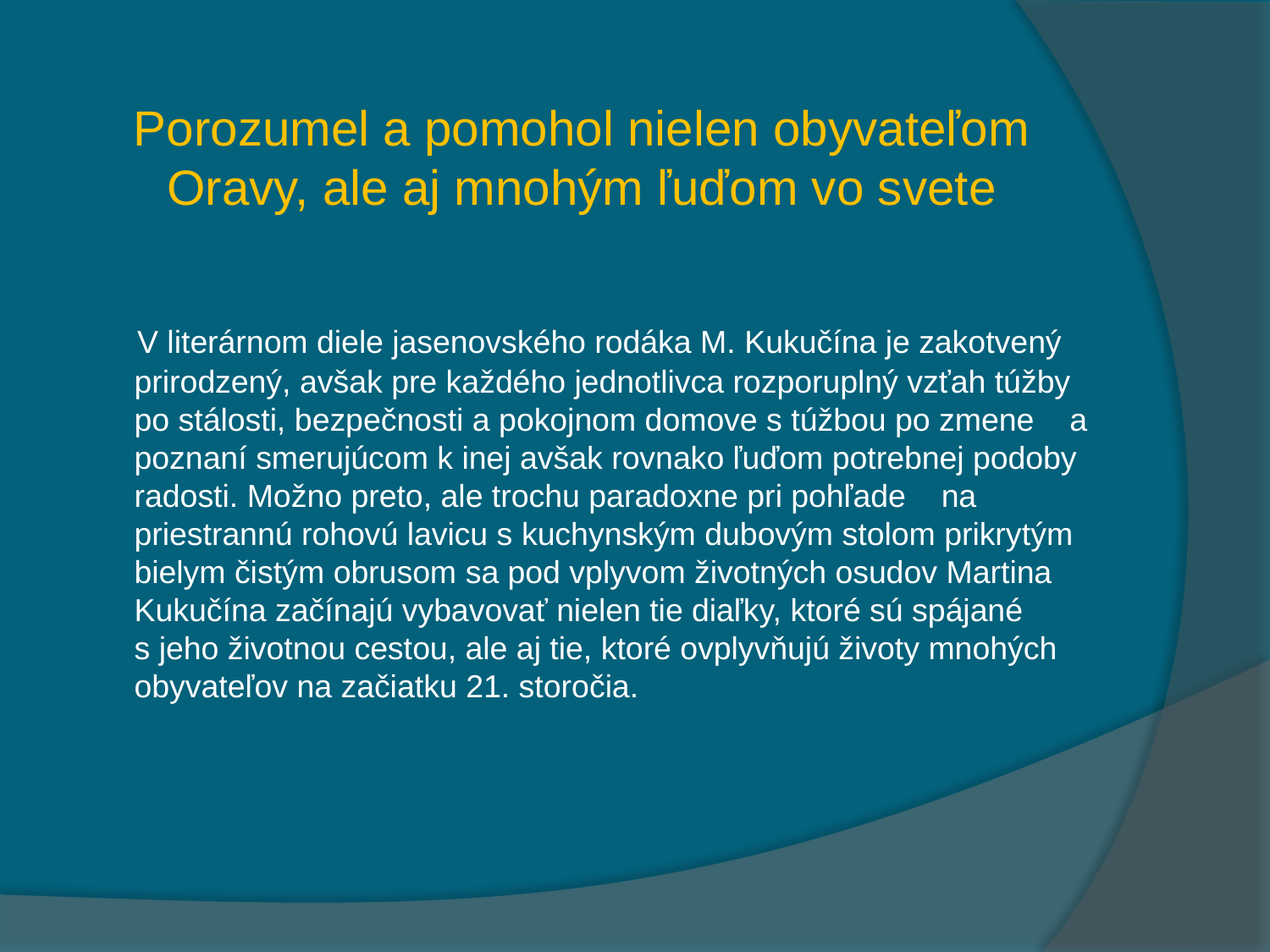

# Porozumel a pomohol nielen obyvateľom Oravy, ale aj mnohým ľuďom vo svete
     V literárnom diele jasenovského rodáka M. Kukučína je zakotvený prirodzený, avšak pre každého jednotlivca rozporuplný vzťah túžby po stálosti, bezpečnosti a pokojnom domove s túžbou po zmene    a poznaní smerujúcom k inej avšak rovnako ľuďom potrebnej podoby radosti. Možno preto, ale trochu paradoxne pri pohľade    na priestrannú rohovú lavicu s kuchynským dubovým stolom prikrytým bielym čistým obrusom sa pod vplyvom životných osudov Martina Kukučína začínajú vybavovať nielen tie diaľky, ktoré sú spájané s jeho životnou cestou, ale aj tie, ktoré ovplyvňujú životy mnohých obyvateľov na začiatku 21. storočia.